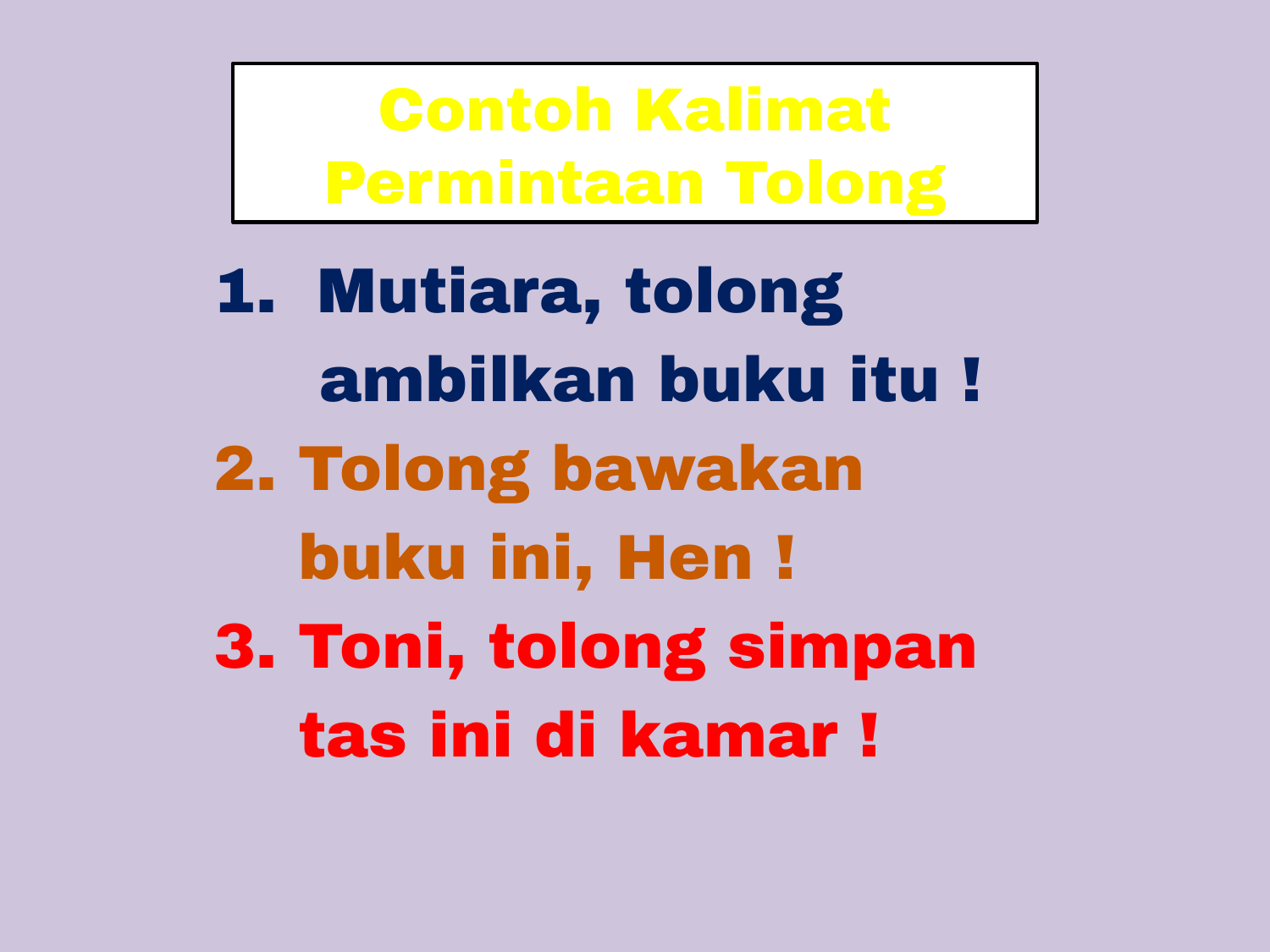

# Contoh Kalimat Permintaan Tolong
Mutiara, tolong
     ambilkan buku itu !
2. Tolong bawakan
    buku ini, Hen !
3. Toni, tolong simpan
    tas ini di kamar !